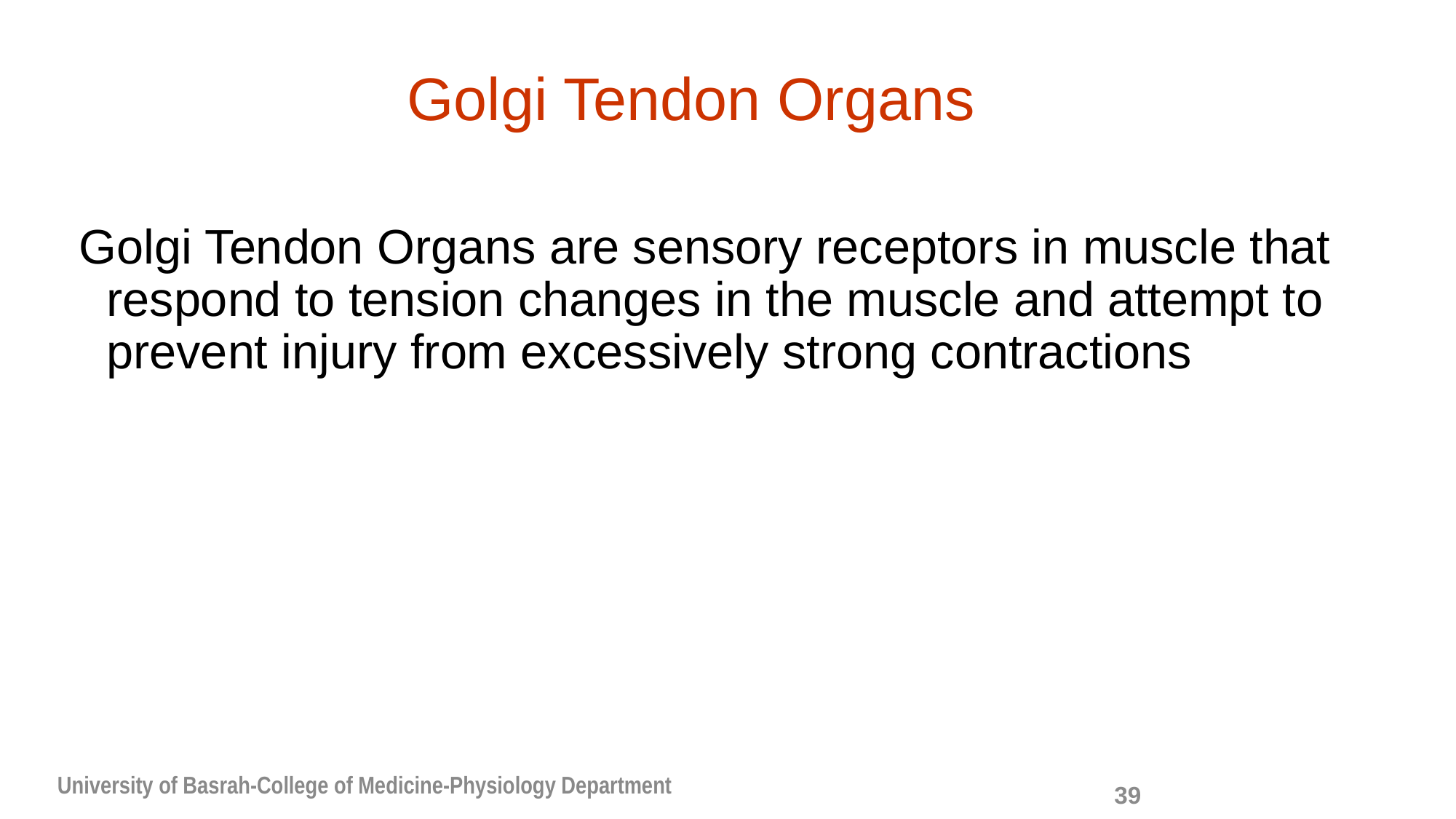

# Golgi Tendon Organs
Golgi Tendon Organs are sensory receptors in muscle that respond to tension changes in the muscle and attempt to prevent injury from excessively strong contractions
University of Basrah-College of Medicine-Physiology Department
39